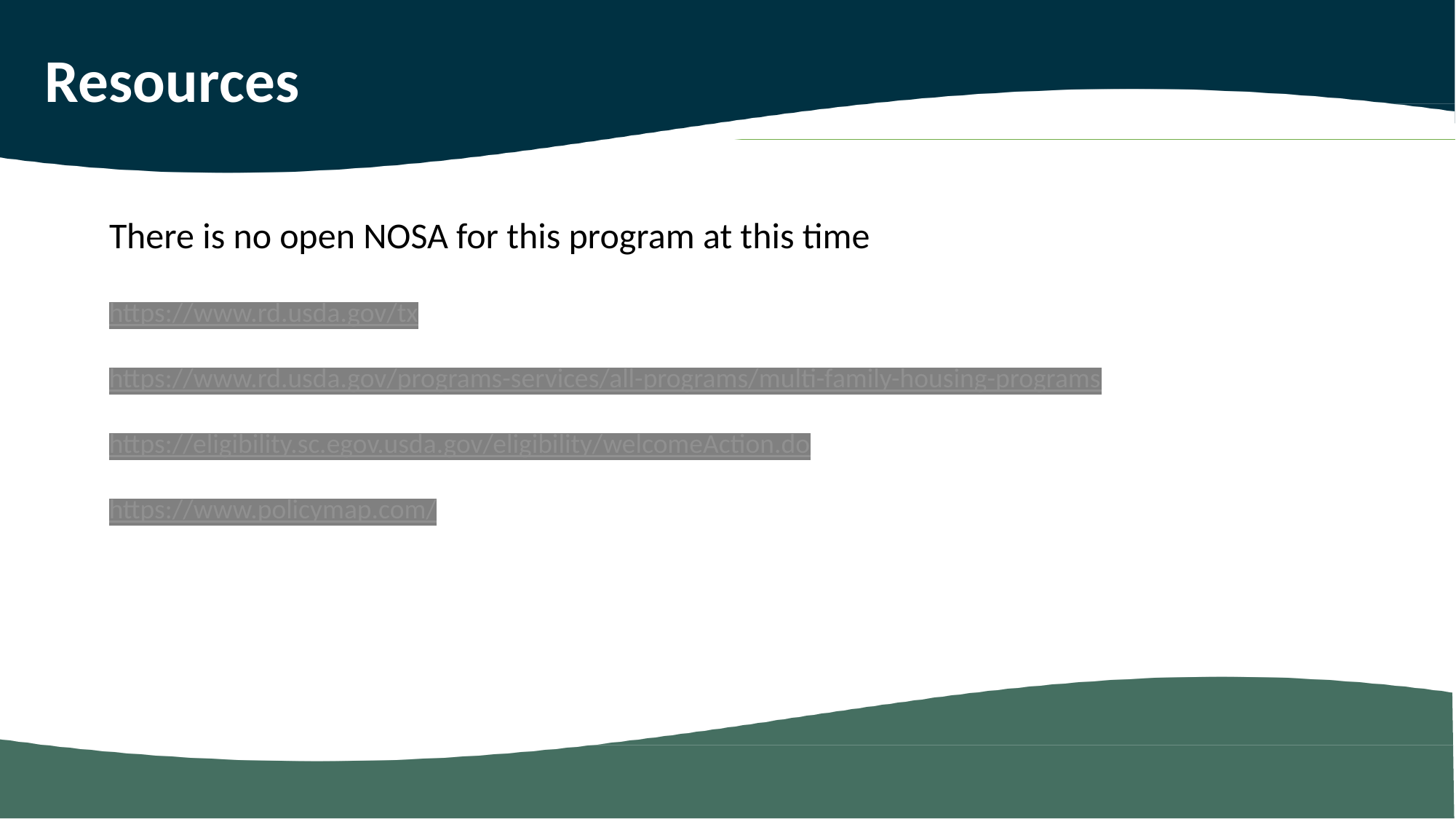

# Resources

There is no open NOSA for this program at this time
https://www.rd.usda.gov/tx

https://www.rd.usda.gov/programs-services/all-programs/multi-family-housing-programs

https://eligibility.sc.egov.usda.gov/eligibility/welcomeAction.do

https://www.policymap.com/